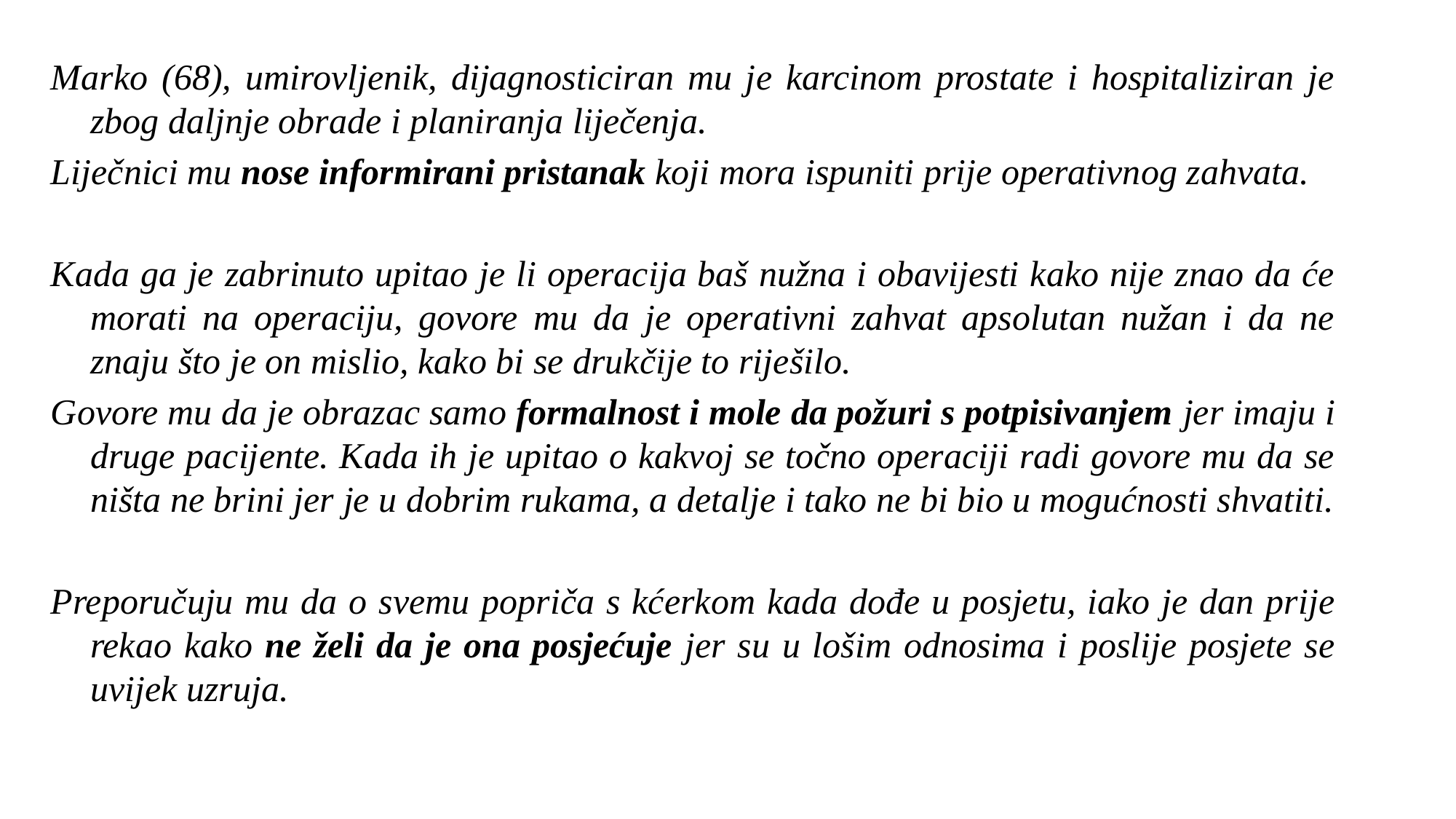

Marko (68), umirovljenik, dijagnosticiran mu je karcinom prostate i hospitaliziran je zbog daljnje obrade i planiranja liječenja.
Liječnici mu nose informirani pristanak koji mora ispuniti prije operativnog zahvata.

Kada ga je zabrinuto upitao je li operacija baš nužna i obavijesti kako nije znao da će morati na operaciju, govore mu da je operativni zahvat apsolutan nužan i da ne znaju što je on mislio, kako bi se drukčije to riješilo.
Govore mu da je obrazac samo formalnost i mole da požuri s potpisivanjem jer imaju i druge pacijente. Kada ih je upitao o kakvoj se točno operaciji radi govore mu da se ništa ne brini jer je u dobrim rukama, a detalje i tako ne bi bio u mogućnosti shvatiti.

Preporučuju mu da o svemu popriča s kćerkom kada dođe u posjetu, iako je dan prije rekao kako ne želi da je ona posjećuje jer su u lošim odnosima i poslije posjete se uvijek uzruja.